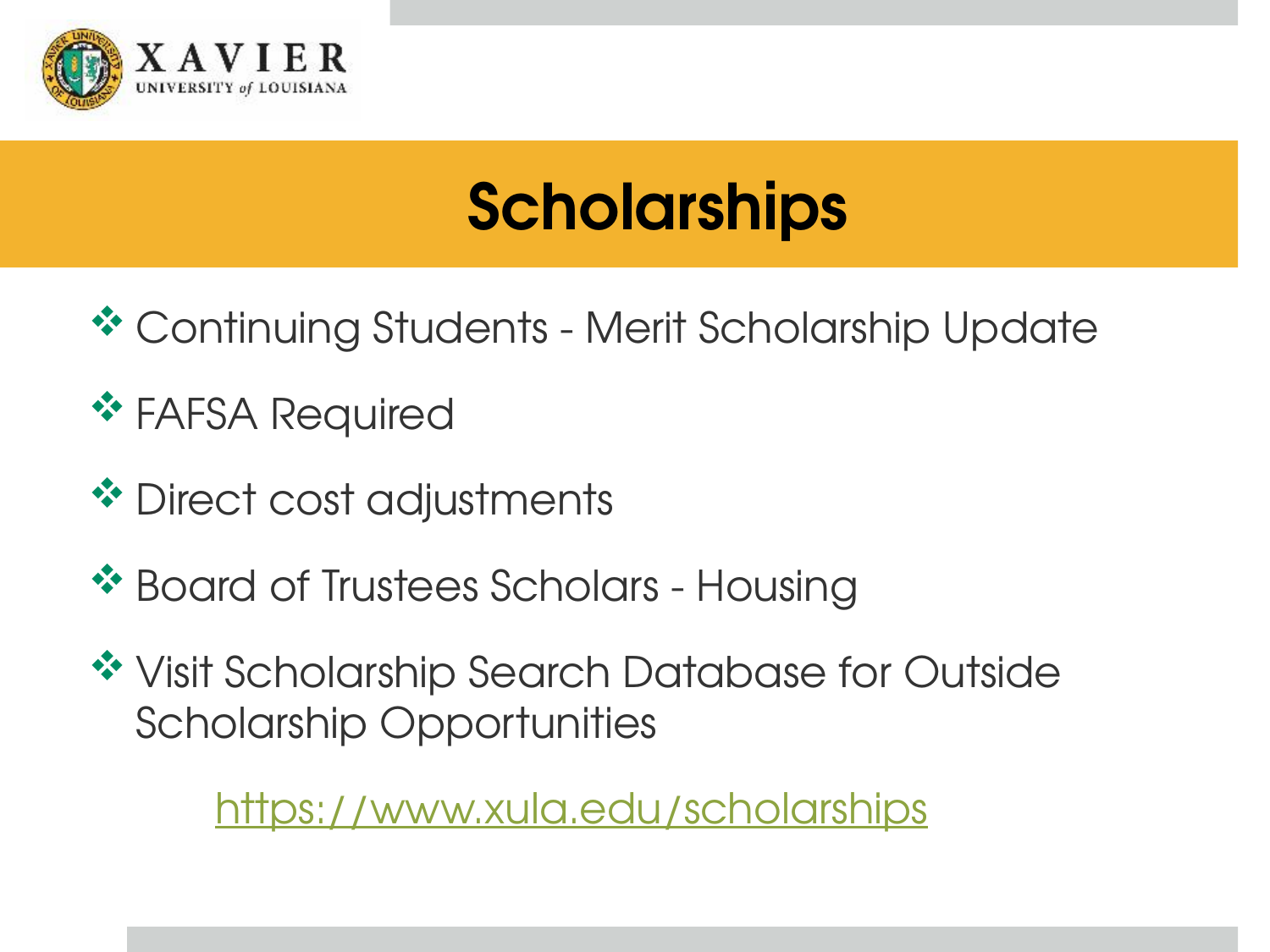

# Scholarships
Continuing Students - Merit Scholarship Update
FAFSA Required
Direct cost adjustments
Board of Trustees Scholars - Housing
Visit Scholarship Search Database for Outside Scholarship Opportunities
	https://www.xula.edu/scholarships